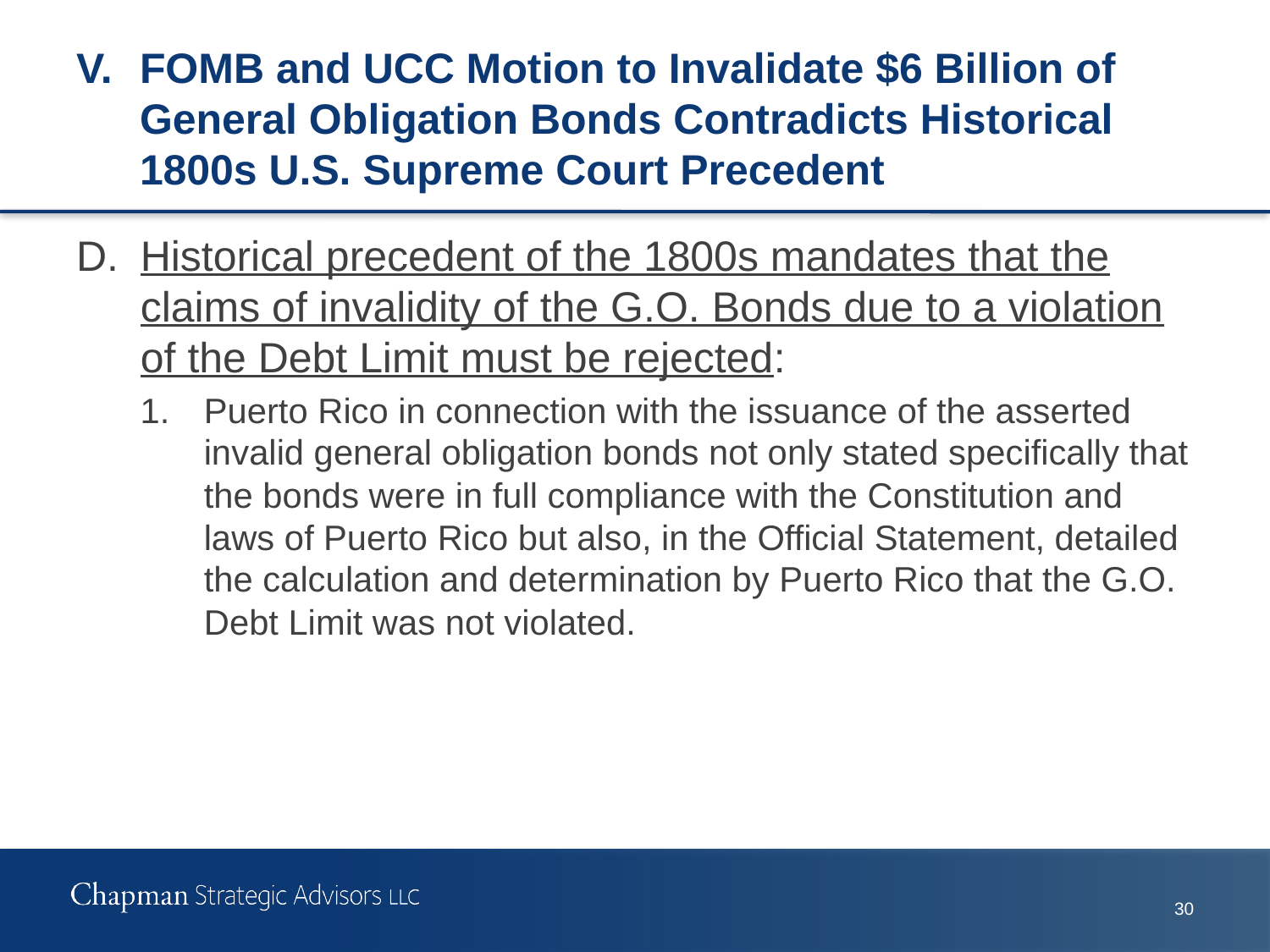

# V.	FOMB and UCC Motion to Invalidate $6 Billion of General Obligation Bonds Contradicts Historical 1800s U.S. Supreme Court Precedent
D.	Historical precedent of the 1800s mandates that the claims of invalidity of the G.O. Bonds due to a violation of the Debt Limit must be rejected:
1.	Puerto Rico in connection with the issuance of the asserted invalid general obligation bonds not only stated specifically that the bonds were in full compliance with the Constitution and laws of Puerto Rico but also, in the Official Statement, detailed the calculation and determination by Puerto Rico that the G.O. Debt Limit was not violated.
30